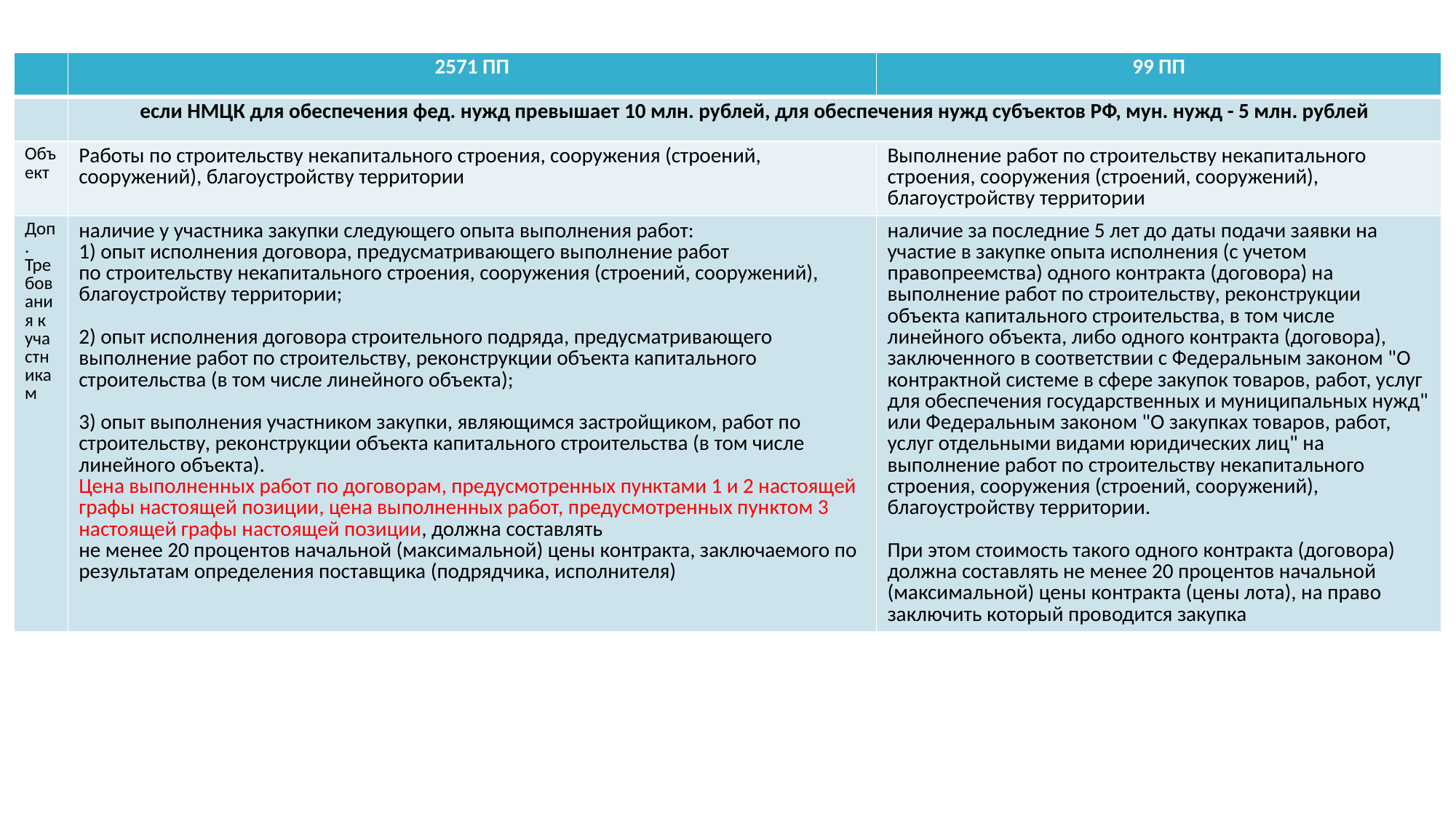

|  | 2571 ПП | 99 ПП |
| --- | --- | --- |
|  | если НМЦК для обеспечения фед. нужд превышает 10 млн. рублей, для обеспечения нужд субъектов РФ, мун. нужд - 5 млн. рублей |  |
| Объект | Работы по строительству некапитального строения, сооружения (строений, сооружений), благоустройству территории | Выполнение работ по строительству некапитального строения, сооружения (строений, сооружений), благоустройству территории |
| Доп. Требования к участникам | наличие у участника закупки следующего опыта выполнения работ: 1) опыт исполнения договора, предусматривающего выполнение работ по строительству некапитального строения, сооружения (строений, сооружений), благоустройству территории; 2) опыт исполнения договора строительного подряда, предусматривающего выполнение работ по строительству, реконструкции объекта капитального строительства (в том числе линейного объекта); 3) опыт выполнения участником закупки, являющимся застройщиком, работ по строительству, реконструкции объекта капитального строительства (в том числе линейного объекта). Цена выполненных работ по договорам, предусмотренных пунктами 1 и 2 настоящей графы настоящей позиции, цена выполненных работ, предусмотренных пунктом 3 настоящей графы настоящей позиции, должна составлять не менее 20 процентов начальной (максимальной) цены контракта, заключаемого по результатам определения поставщика (подрядчика, исполнителя) | наличие за последние 5 лет до даты подачи заявки на участие в закупке опыта исполнения (с учетом правопреемства) одного контракта (договора) на выполнение работ по строительству, реконструкции объекта капитального строительства, в том числе линейного объекта, либо одного контракта (договора), заключенного в соответствии с Федеральным законом "О контрактной системе в сфере закупок товаров, работ, услуг для обеспечения государственных и муниципальных нужд" или Федеральным законом "О закупках товаров, работ, услуг отдельными видами юридических лиц" на выполнение работ по строительству некапитального строения, сооружения (строений, сооружений), благоустройству территории. При этом стоимость такого одного контракта (договора) должна составлять не менее 20 процентов начальной (максимальной) цены контракта (цены лота), на право заключить который проводится закупка |